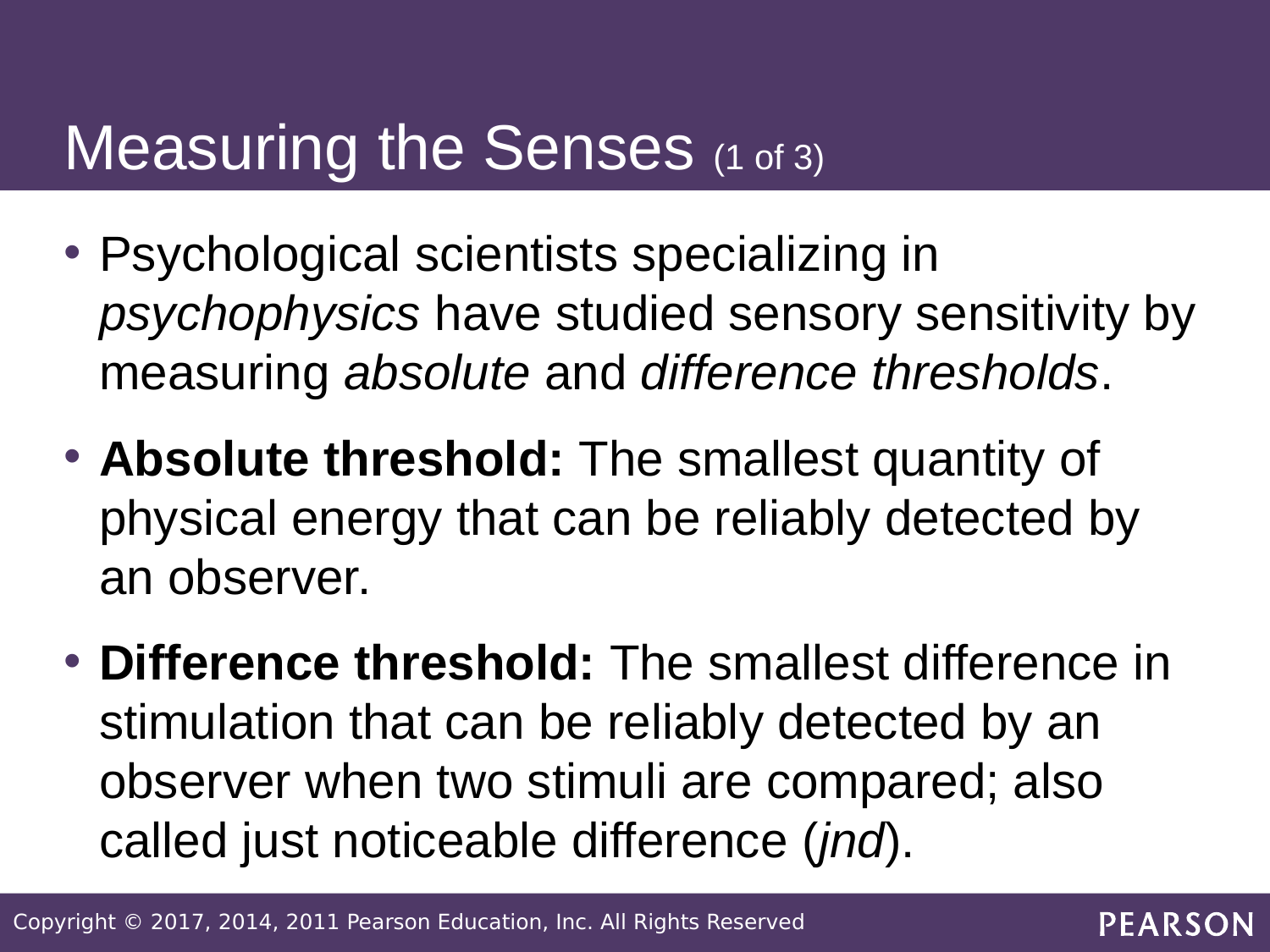

# Measuring the Senses (1 of 3)
Psychological scientists specializing in psychophysics have studied sensory sensitivity by measuring absolute and difference thresholds.
Absolute threshold: The smallest quantity of physical energy that can be reliably detected by an observer.
Difference threshold: The smallest difference in stimulation that can be reliably detected by an observer when two stimuli are compared; also called just noticeable difference (jnd).